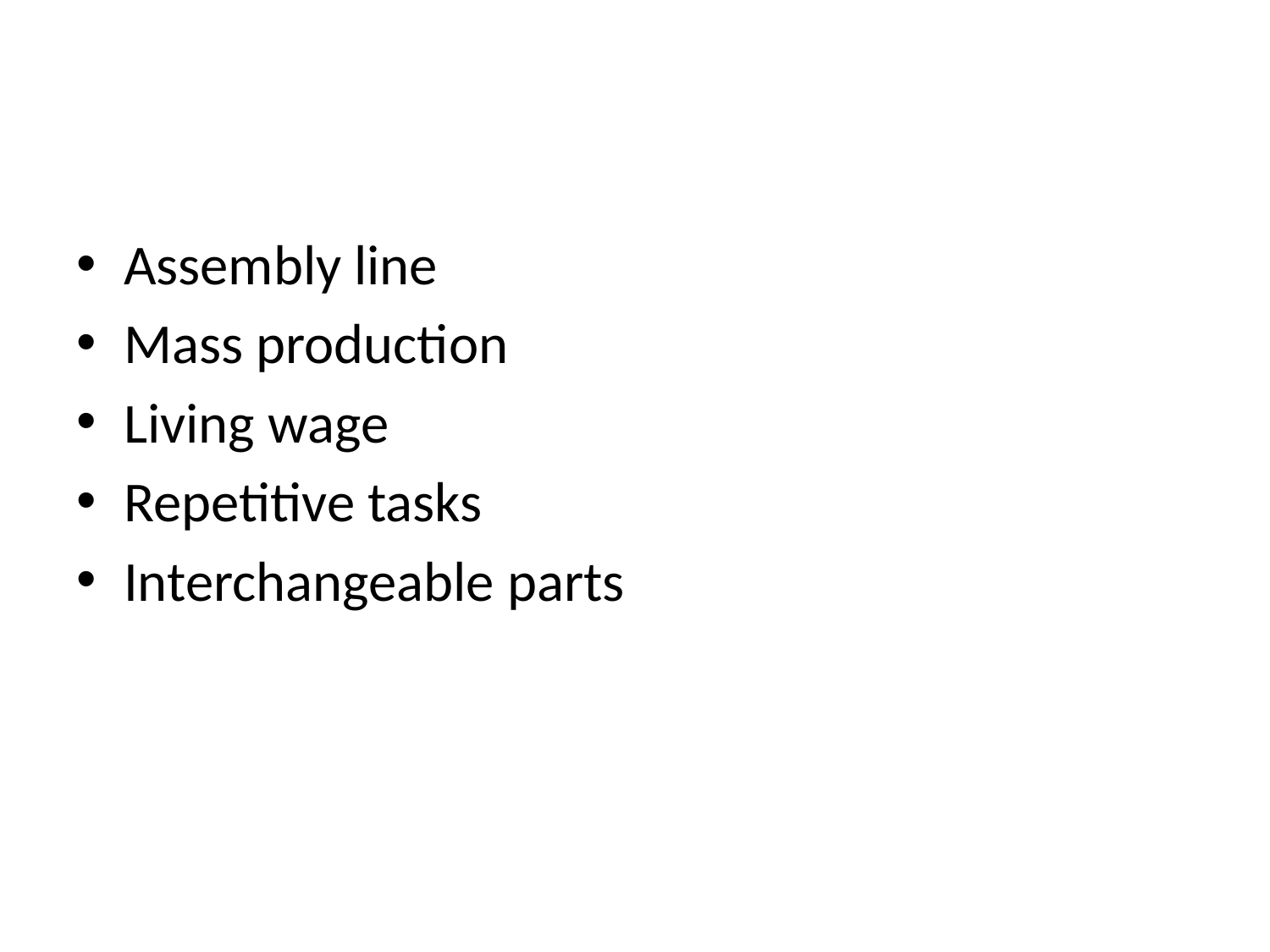

Assembly line
Mass production
Living wage
Repetitive tasks
Interchangeable parts